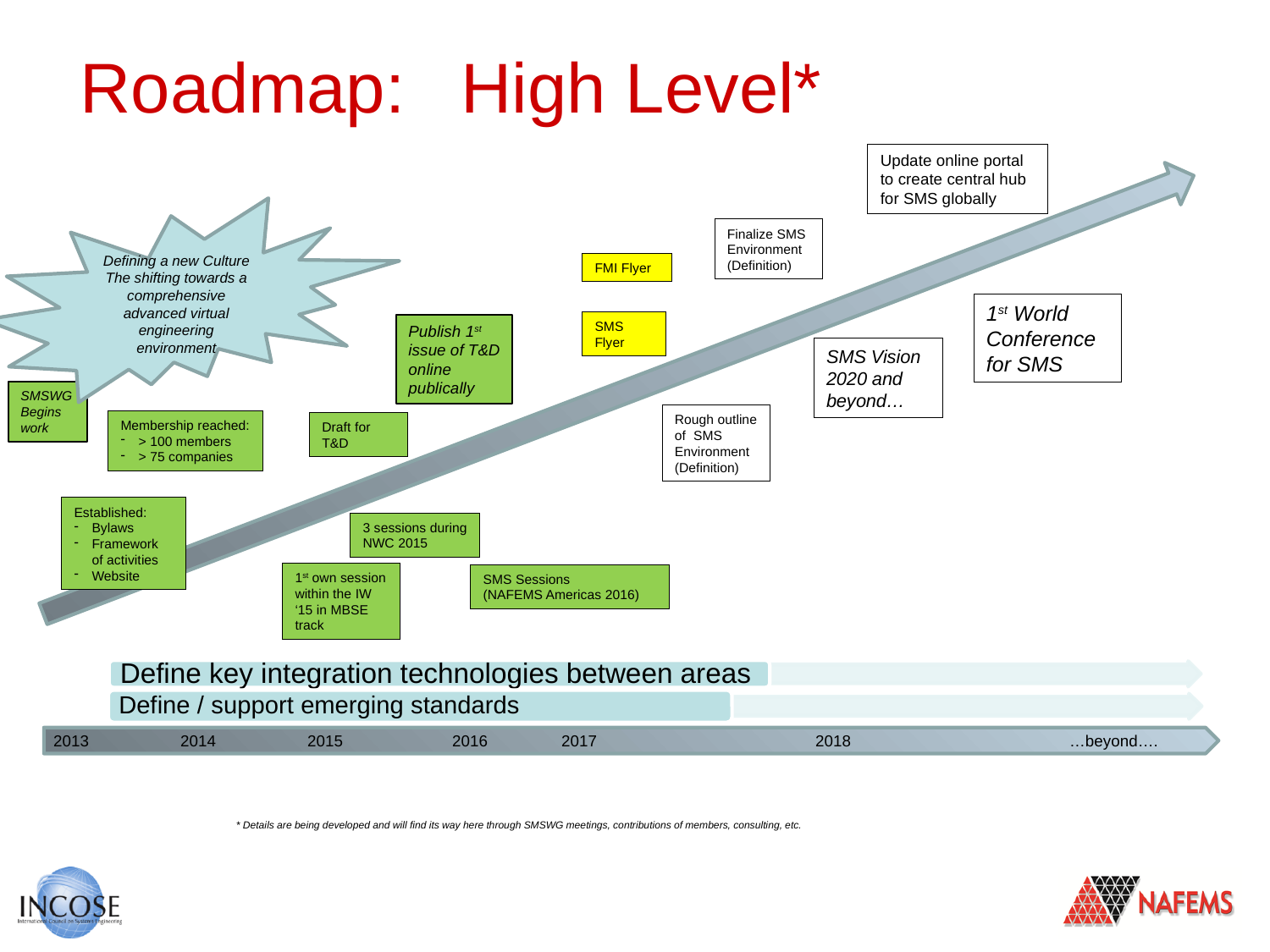

# Roadmap: 	High Level*
Update online portal to create central hub for SMS globally
Defining a new Culture The shifting towards a comprehensive advanced virtual engineering environment
Finalize SMS Environment (Definition)
FMI Flyer
1st World Conference for SMS
SMS Flyer
Publish 1st issue of T&D online publically
SMS Vision 2020 and beyond…

SMSWG
Begins work
Rough outline of  SMS Environment (Definition)
Membership reached:
> 100 members
> 75 companies
Draft for T&D
Established:
Bylaws
Framework of activities
Website
3 sessions during
NWC 2015
1st own session within the IW ‘15 in MBSE track
SMS Sessions
(NAFEMS Americas 2016)
Define key integration technologies between areas
Define / support emerging standards
2013	2014	2015	    2016	2017		2018		…beyond….
* Details are being developed and will find its way here through SMSWG meetings, contributions of members, consulting, etc.